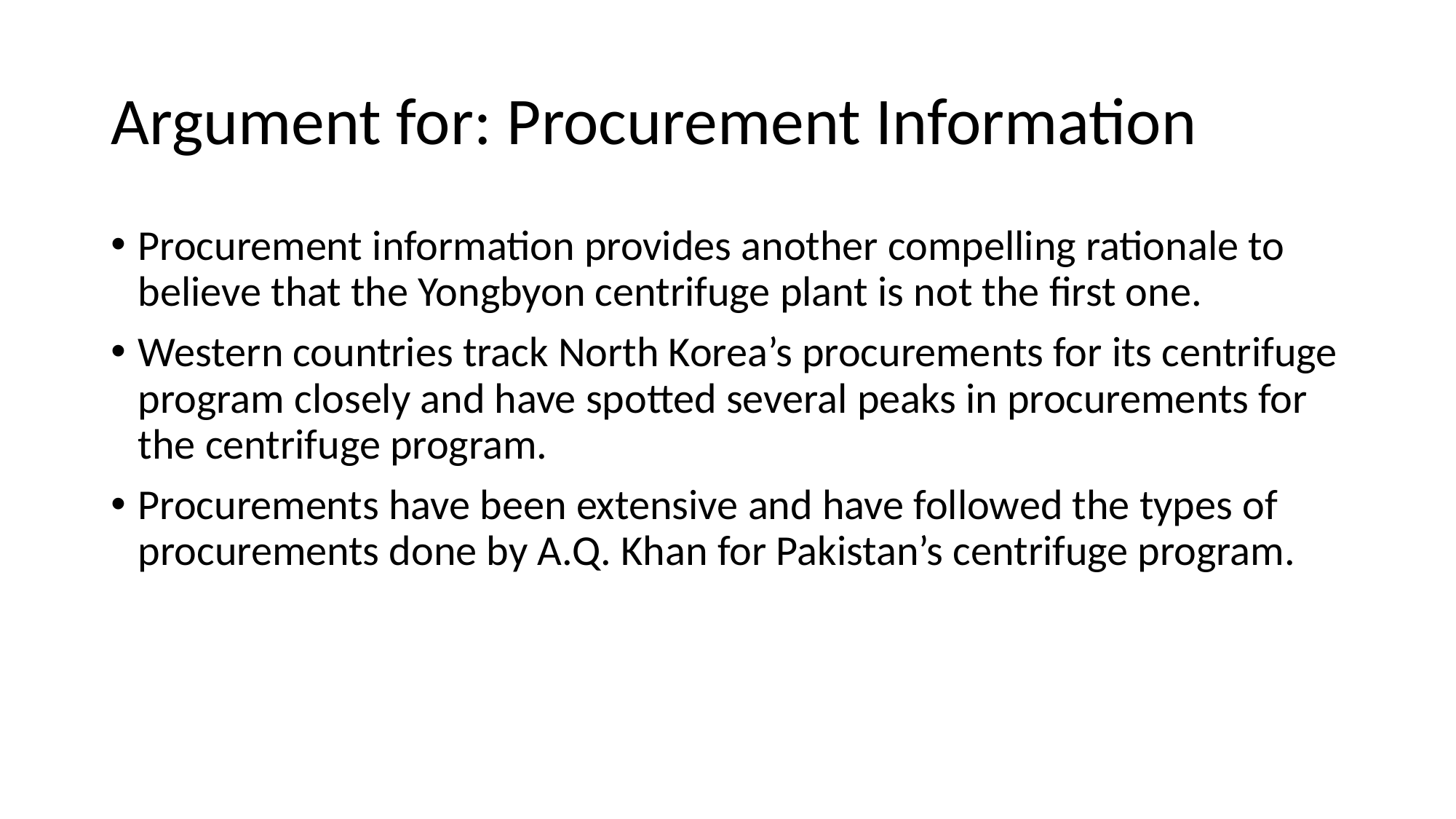

# Argument for: Procurement Information
Procurement information provides another compelling rationale to believe that the Yongbyon centrifuge plant is not the first one.
Western countries track North Korea’s procurements for its centrifuge program closely and have spotted several peaks in procurements for the centrifuge program.
Procurements have been extensive and have followed the types of procurements done by A.Q. Khan for Pakistan’s centrifuge program.